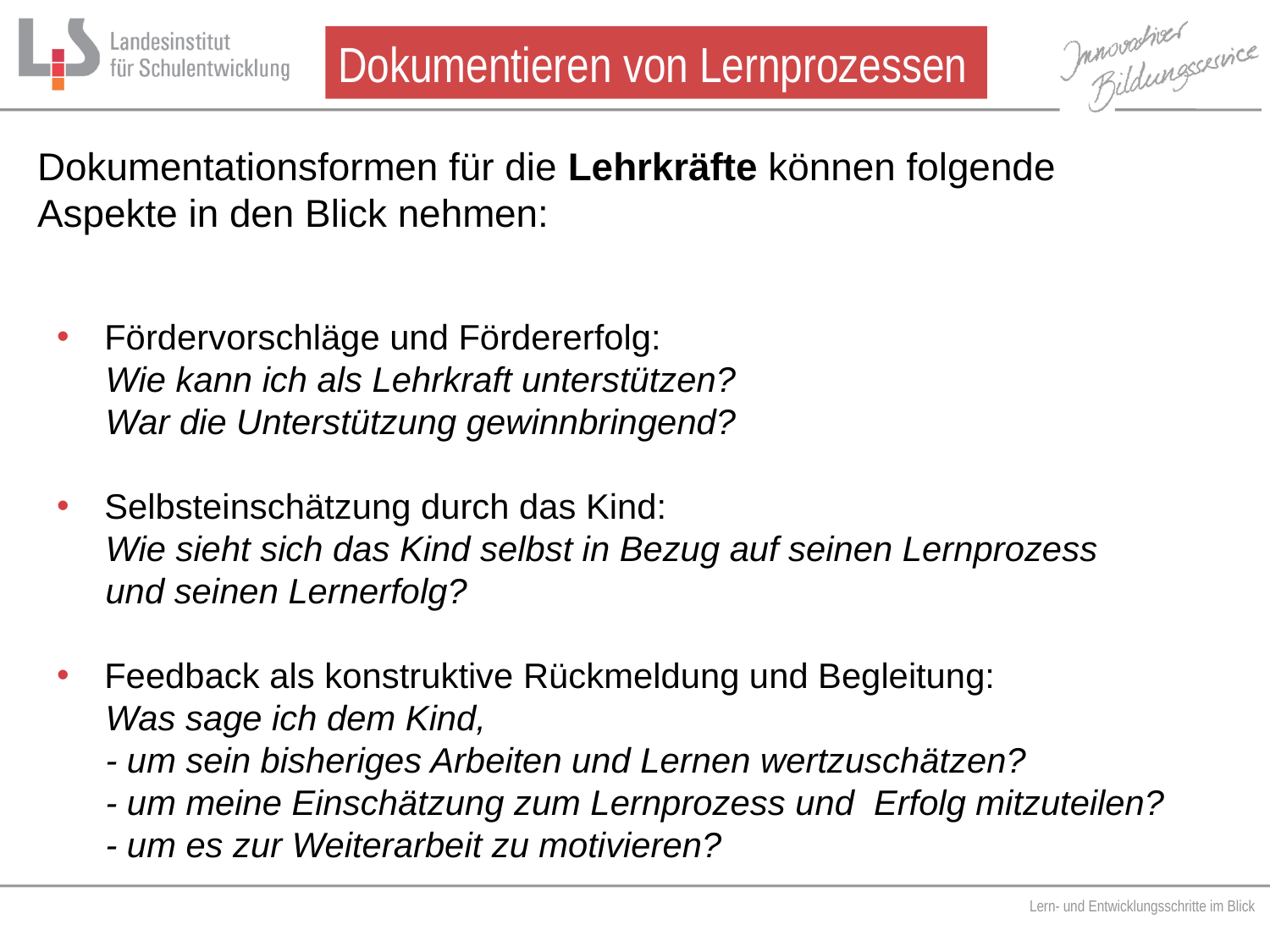

Dokumentieren von Lernprozessen
Dokumentationsformen für die Lehrkräfte können folgende
Aspekte in den Blick nehmen:

Fördervorschläge und Fördererfolg:
     Wie kann ich als Lehrkraft unterstützen?
     War die Unterstützung gewinnbringend?

Selbsteinschätzung durch das Kind:
     Wie sieht sich das Kind selbst in Bezug auf seinen Lernprozess
     und seinen Lernerfolg?

Feedback als konstruktive Rückmeldung und Begleitung:
     Was sage ich dem Kind,
     - um sein bisheriges Arbeiten und Lernen wertzuschätzen?
     - um meine Einschätzung zum Lernprozess und  Erfolg mitzuteilen?
     - um es zur Weiterarbeit zu motivieren?